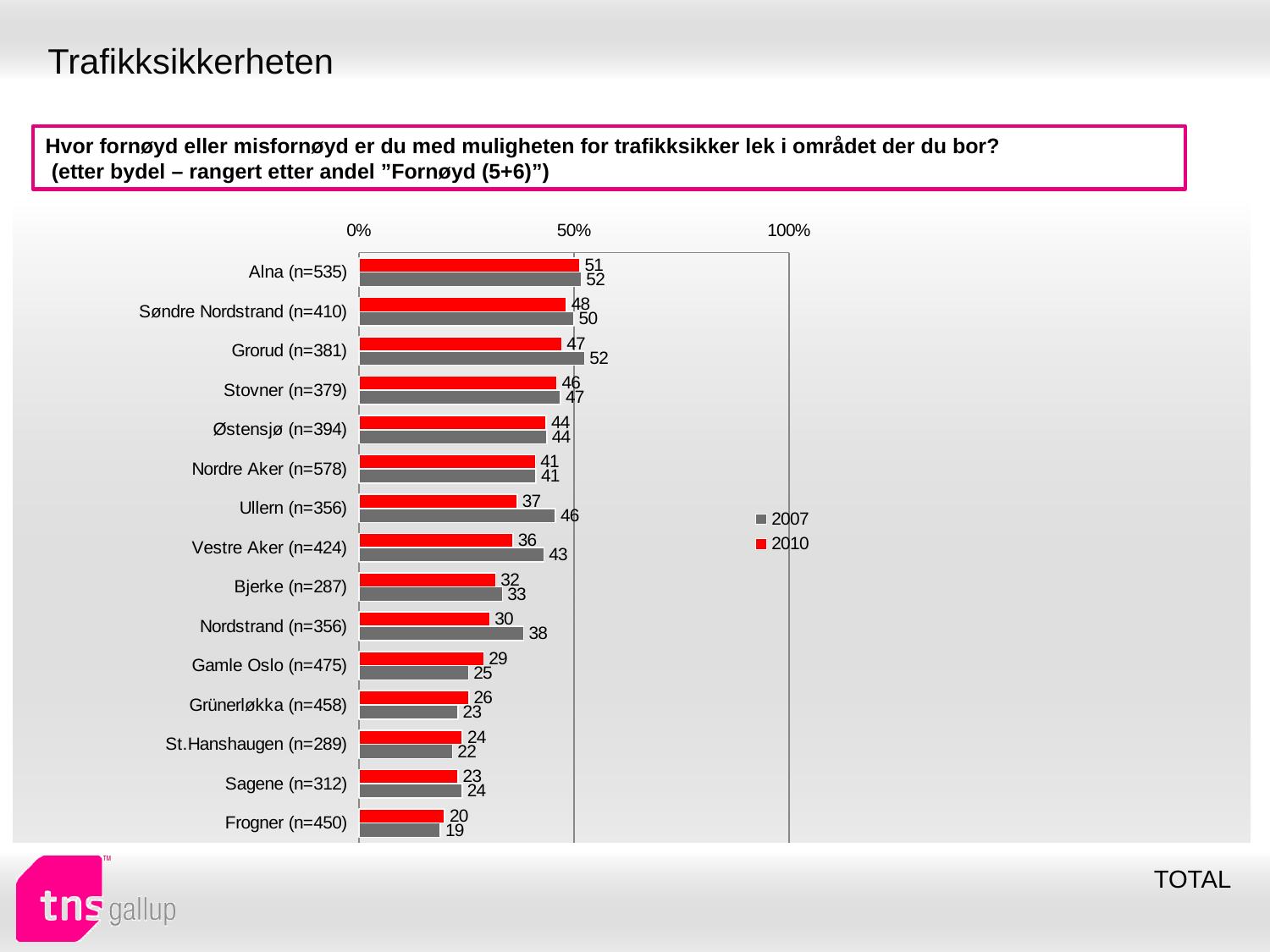

# Trafikksikkerheten
Hvor fornøyd eller misfornøyd er du med muligheten for trafikksikker lek i området der du bor?
 (etter bydel – rangert etter andel ”Fornøyd (5+6)”)

### Chart

| Category | 2010 | 2007 |
|---|---|---|
| Alna (n=535) | 51.31333 | 51.69508000000001 |
| Søndre Nordstrand (n=410) | 48.19907000000001 | 49.94085 |
| Grorud (n=381) | 47.10733000000001 | 52.45108 |
| Stovner (n=379) | 45.97507 | 46.857889999999934 |
| Østensjø (n=394) | 43.51431 | 43.65739 |
| Nordre Aker (n=578) | 40.99669 | 41.16521000000006 |
| Ullern (n=356) | 36.78971000000005 | 45.68741 |
| Vestre Aker (n=424) | 35.80821 | 42.97653000000001 |
| Bjerke (n=287) | 31.79071999999996 | 33.33045 |
| Nordstrand (n=356) | 30.397250000000025 | 38.29430000000005 |
| Gamle Oslo (n=475) | 29.008209999999966 | 25.46078999999995 |
| Grünerløkka (n=458) | 25.504840000000005 | 22.95897 |
| St.Hanshaugen (n=289) | 24.02179999999997 | 21.72936 |
| Sagene (n=312) | 22.95719 | 23.97323999999997 |
| Frogner (n=450) | 19.86262999999995 | 18.86337 |
TOTAL